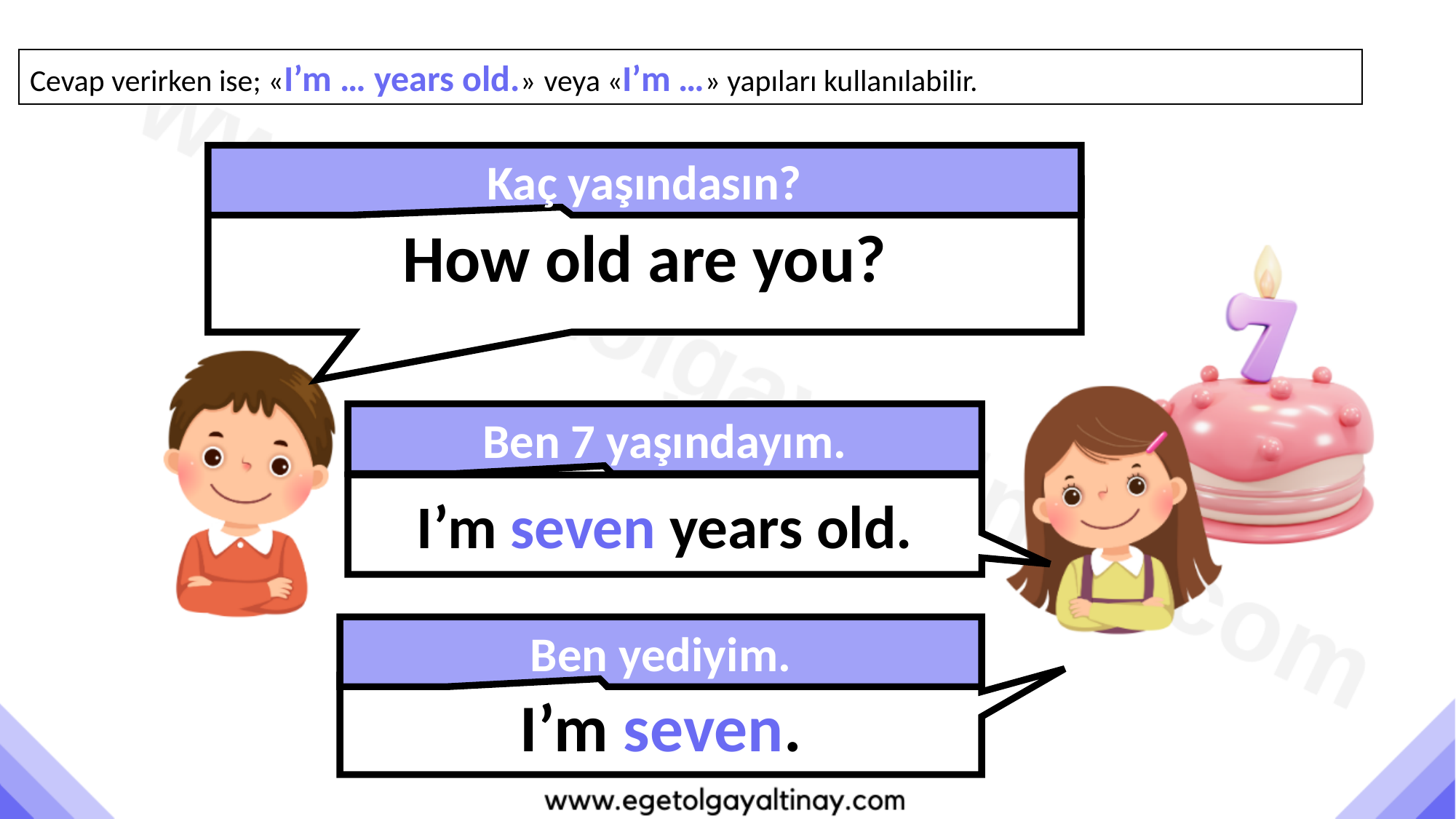

Cevap verirken ise; «I’m … years old.» veya «I’m …» yapıları kullanılabilir.
Kaç yaşındasın?
How old are you?
Ben 7 yaşındayım.
I’m seven years old.
Ben yediyim.
I’m seven.